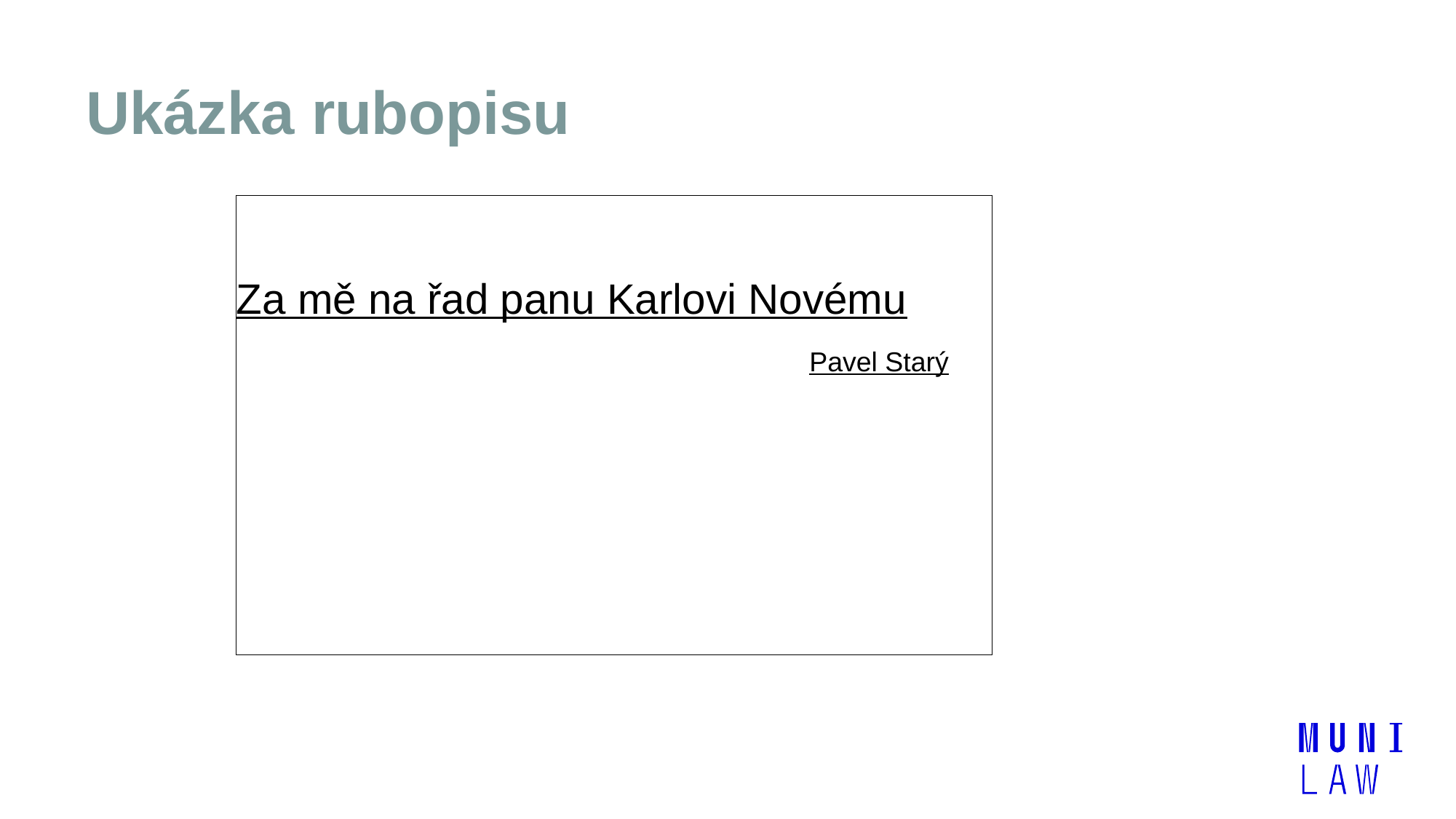

# Ukázka rubopisu

Za mě na řad panu Karlovi Novému

				Pavel Starý